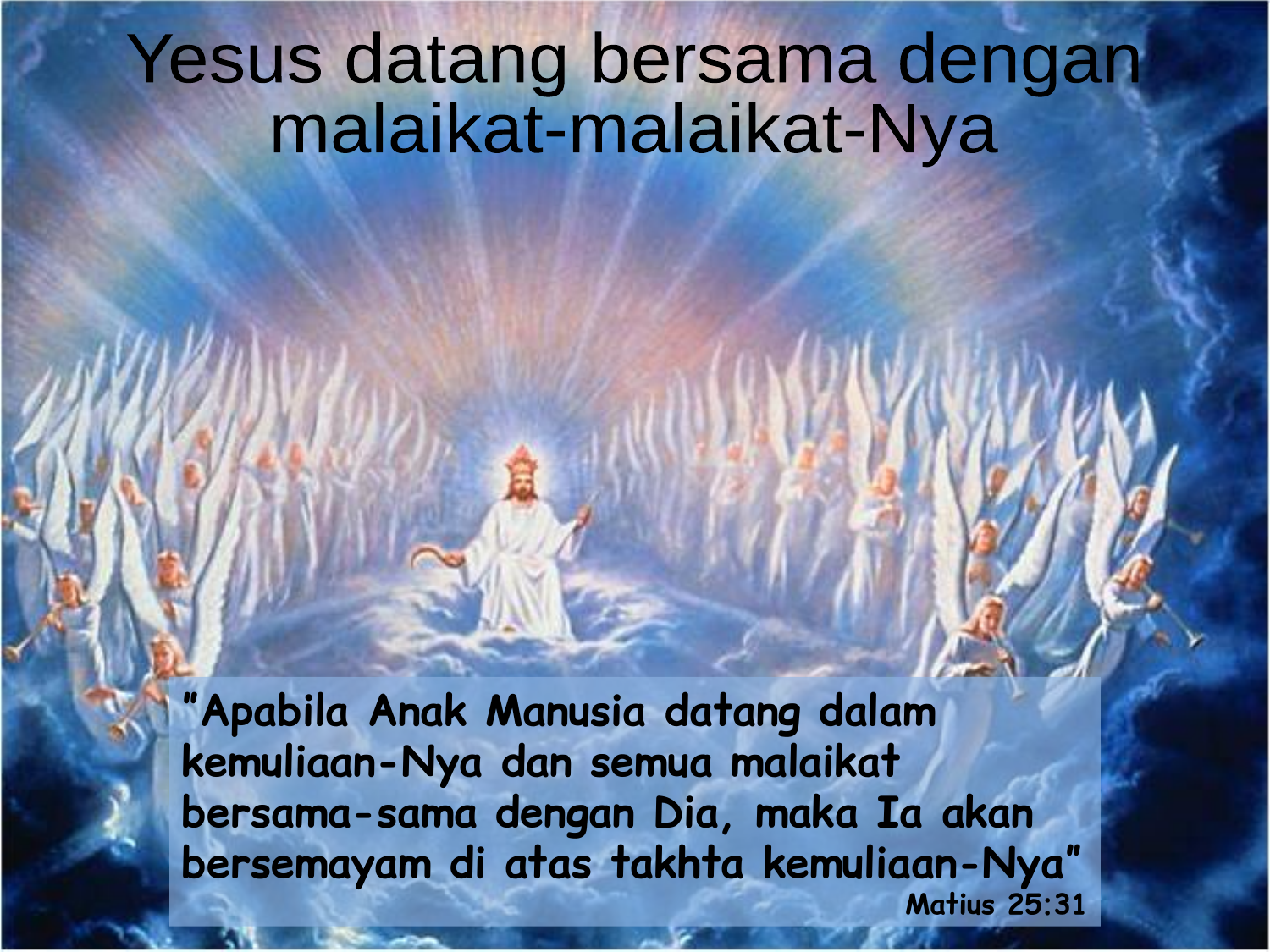

Yesus datang bersama dengan
malaikat-malaikat-Nya
”Apabila Anak Manusia datang dalam kemuliaan-Nya dan semua malaikat bersama-sama dengan Dia, maka Ia akan bersemayam di atas takhta kemuliaan-Nya”
Matius 25:31